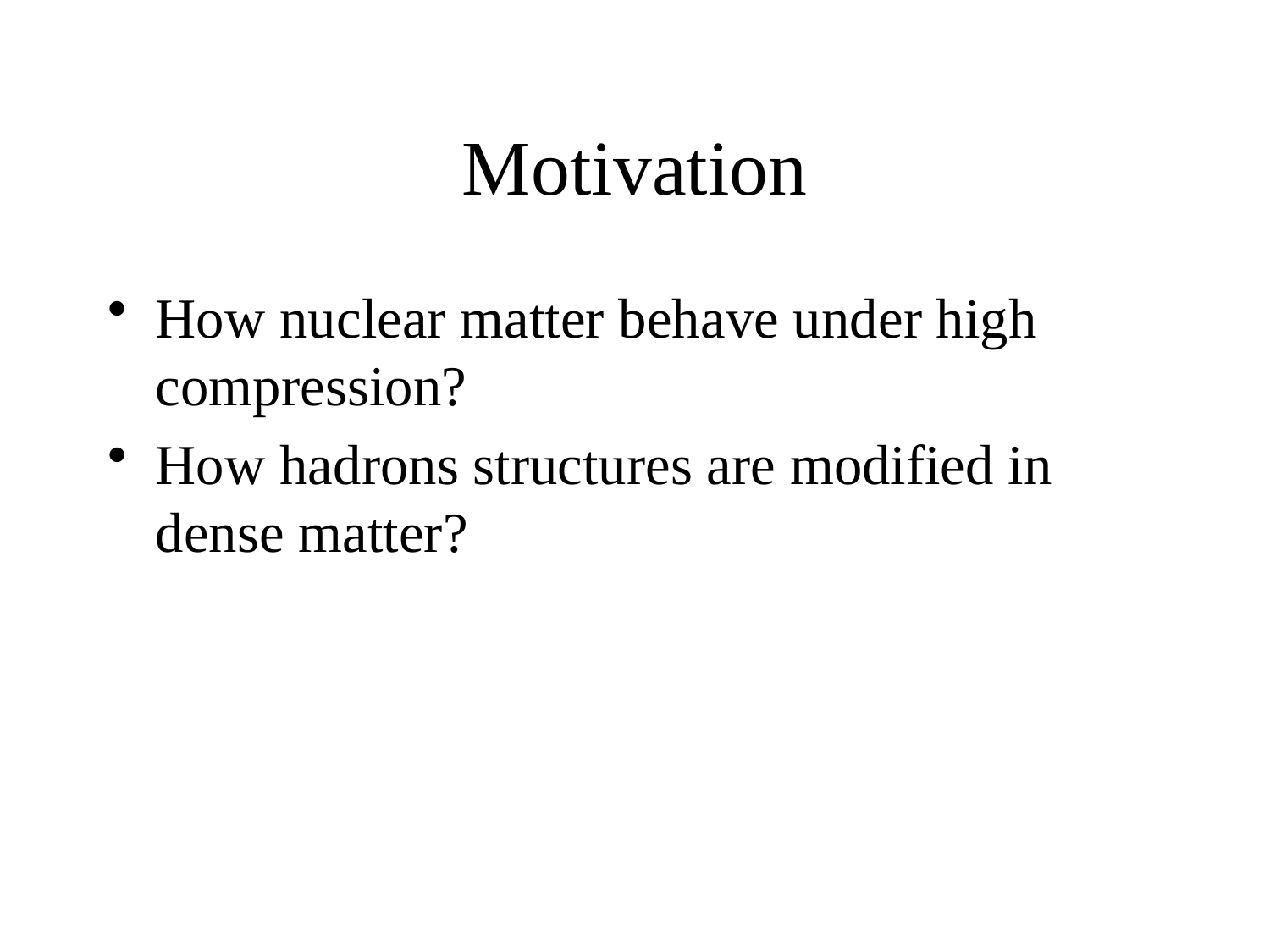

# Motivation
How nuclear matter behave under high compression?
How hadrons structures are modified in dense matter?